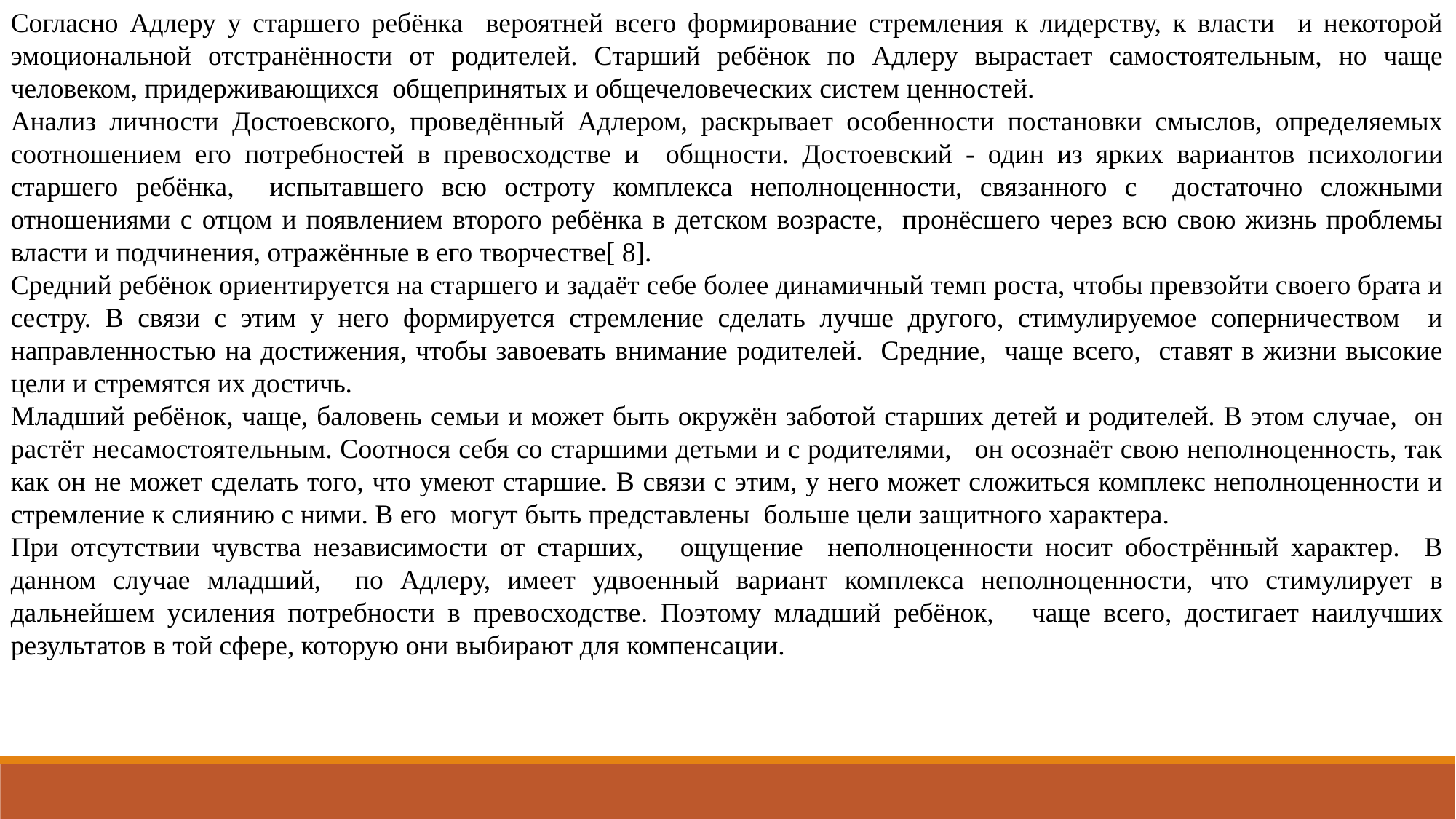

Согласно Адлеру у старшего ребёнка  вероятней всего формирование стремления к лидерству, к власти  и некоторой эмоциональной отстранённости от родителей. Старший ребёнок по Адлеру вырастает самостоятельным, но чаще человеком, придерживающихся  общепринятых и общечеловеческих систем ценностей.
Анализ личности Достоевского, проведённый Адлером, раскрывает особенности постановки смыслов, определяемых соотношением его потребностей в превосходстве и  общности. Достоевский - один из ярких вариантов психологии старшего ребёнка,  испытавшего всю остроту комплекса неполноценности, связанного с  достаточно сложными отношениями с отцом и появлением второго ребёнка в детском возрасте,  пронёсшего через всю свою жизнь проблемы власти и подчинения, отражённые в его творчестве[ 8].
Средний ребёнок ориентируется на старшего и задаёт себе более динамичный темп роста, чтобы превзойти своего брата и сестру. В связи с этим у него формируется стремление сделать лучше другого, стимулируемое соперничеством  и направленностью на достижения, чтобы завоевать внимание родителей.  Средние,  чаще всего,  ставят в жизни высокие цели и стремятся их достичь.
Младший ребёнок, чаще, баловень семьи и может быть окружён заботой старших детей и родителей. В этом случае,  он растёт несамостоятельным. Соотнося себя со старшими детьми и с родителями,   он осознаёт свою неполноценность, так как он не может сделать того, что умеют старшие. В связи с этим, у него может сложиться комплекс неполноценности и стремление к слиянию с ними. В его  могут быть представлены  больше цели защитного характера.
При отсутствии чувства независимости от старших,   ощущение  неполноценности носит обострённый характер.  В данном случае младший,  по Адлеру, имеет удвоенный вариант комплекса неполноценности, что стимулирует в дальнейшем усиления потребности в превосходстве. Поэтому младший ребёнок,   чаще всего, достигает наилучших результатов в той сфере, которую они выбирают для компенсации.